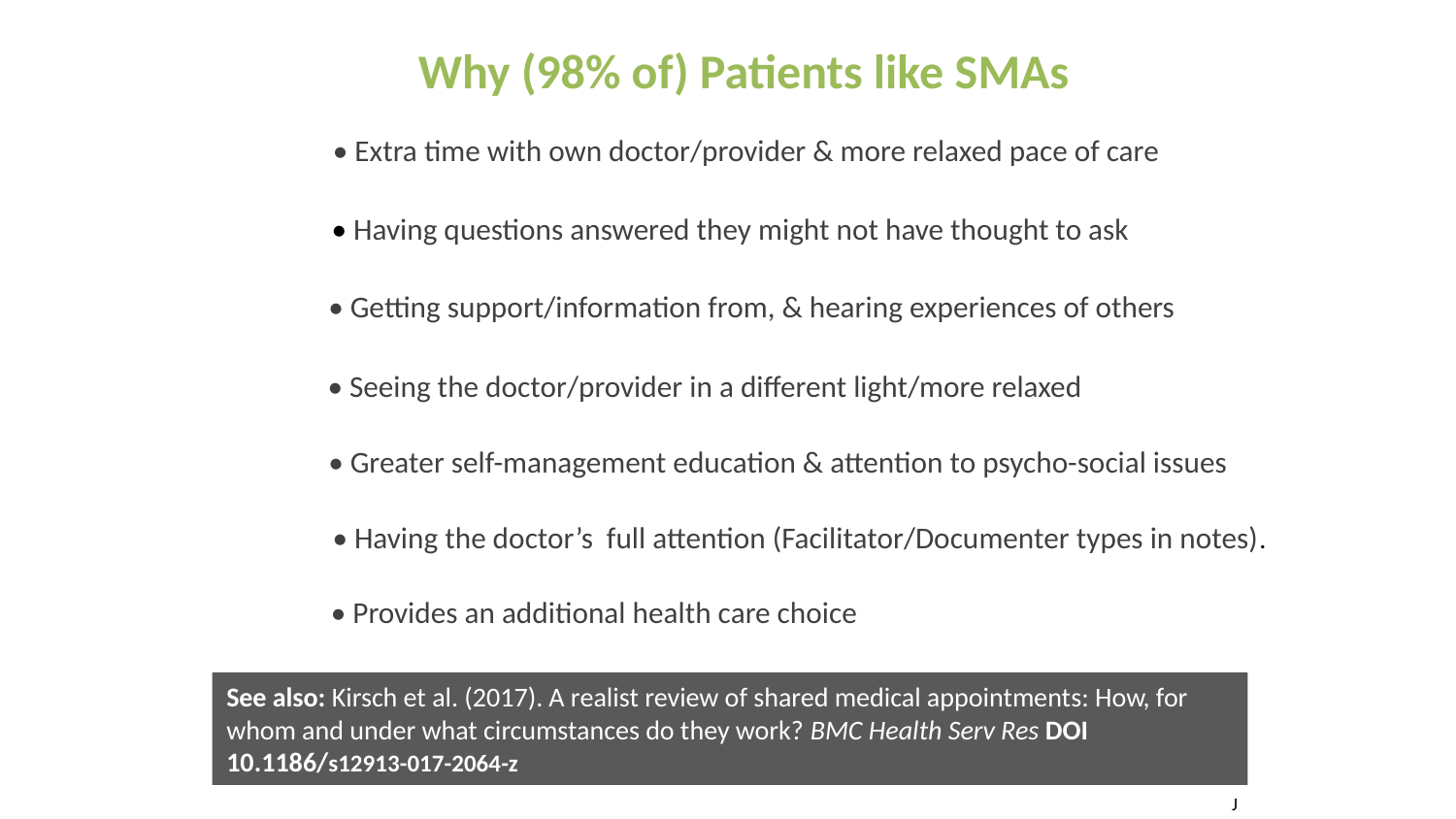

Why (98% of) Patients like SMAs
• Extra time with own doctor/provider & more relaxed pace of care
• Having questions answered they might not have thought to ask
• Getting support/information from, & hearing experiences of others
• Seeing the doctor/provider in a different light/more relaxed
• Greater self-management education & attention to psycho-social issues
• Having the doctor’s  full attention (Facilitator/Documenter types in notes).
• Provides an additional health care choice
See also: Kirsch et al. (2017). A realist review of shared medical appointments: How, for whom and under what circumstances do they work? BMC Health Serv Res DOI 10.1186/s12913-017-2064-z
J